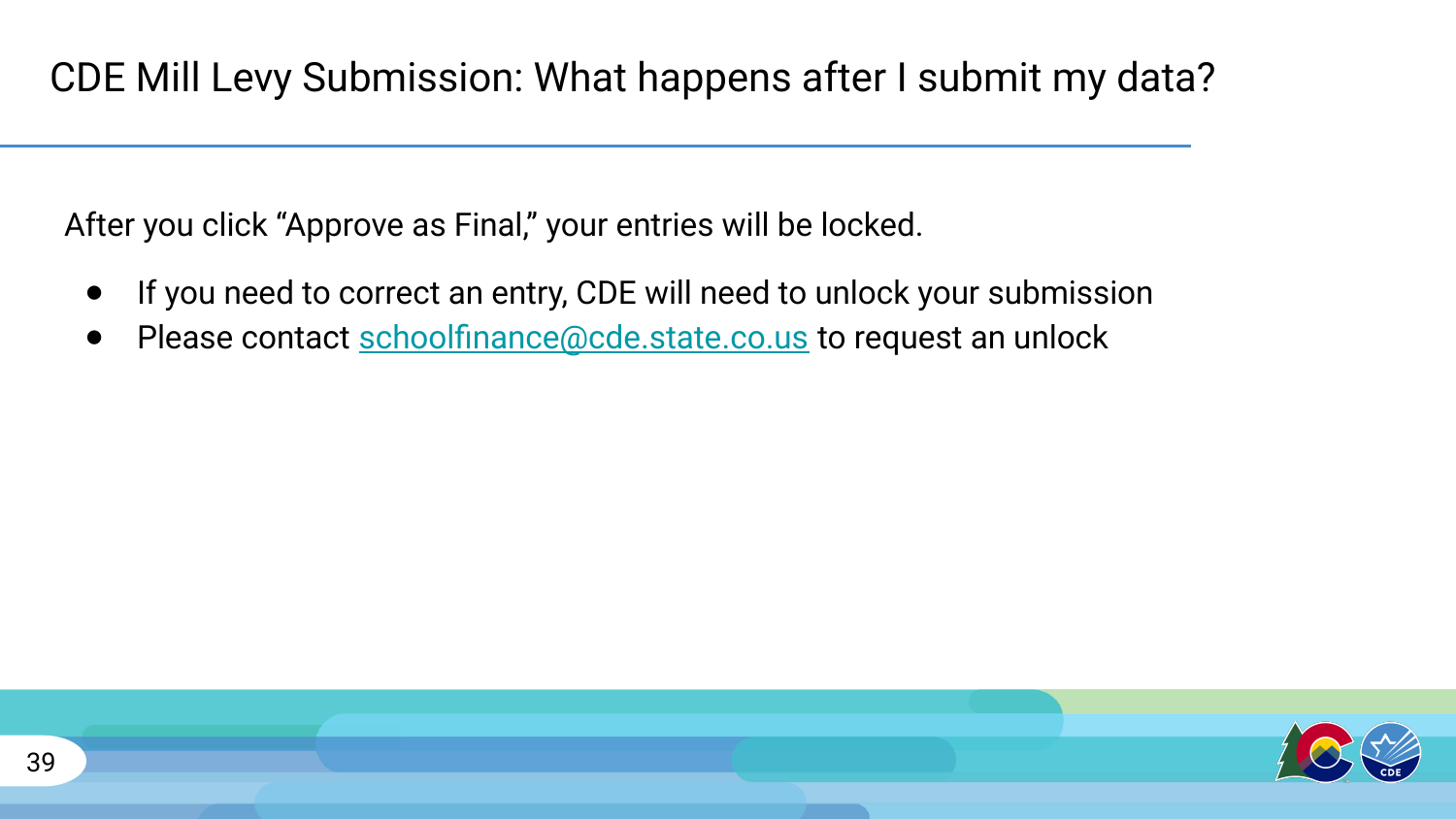

# CDE Mill Levy Submission: What happens after I submit my data?
After you click “Approve as Final,” your entries will be locked.
If you need to correct an entry, CDE will need to unlock your submission
Please contact schoolfinance@cde.state.co.us to request an unlock